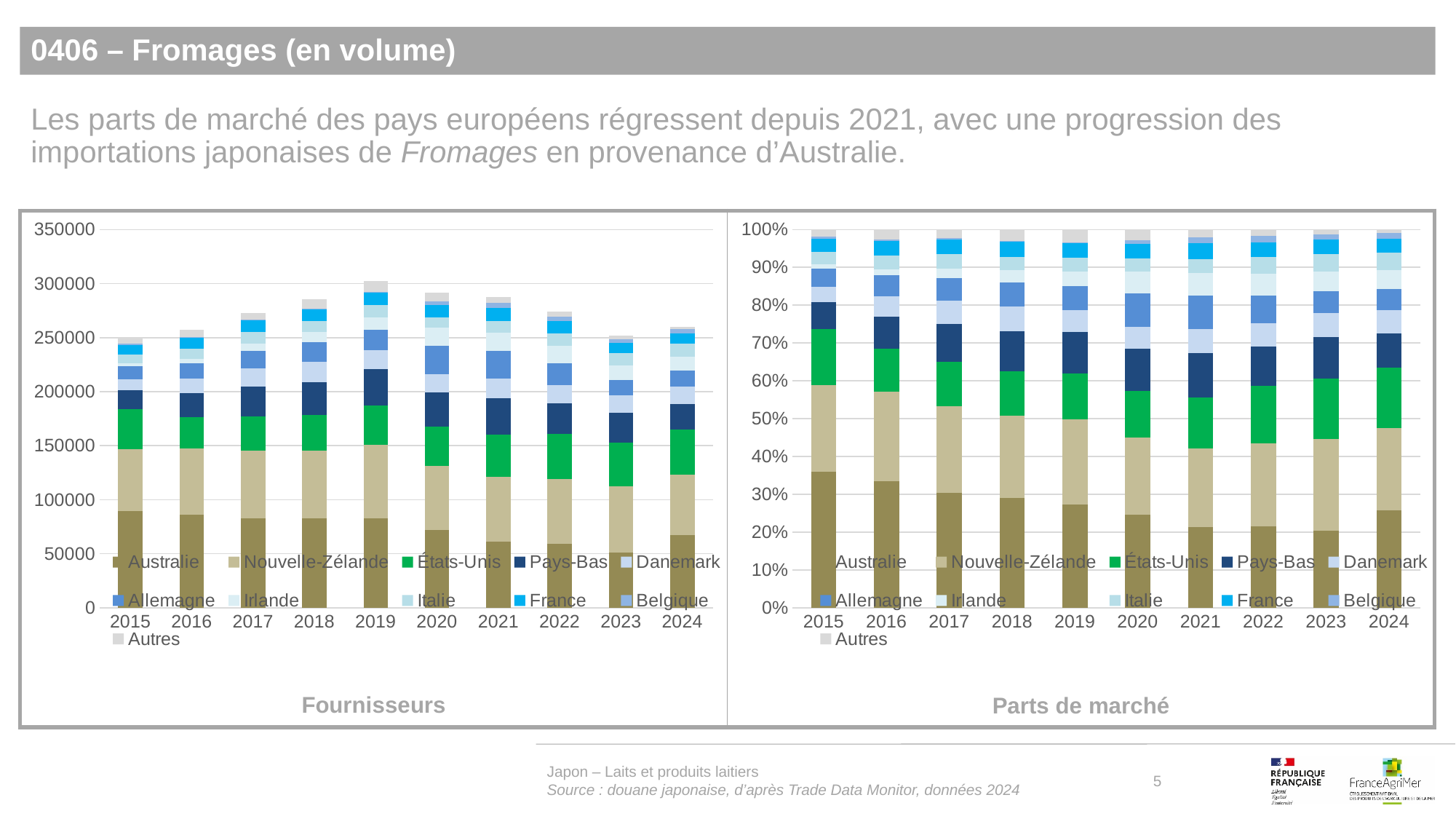

0406 – Fromages (en volume)
Les parts de marché des pays européens régressent depuis 2021, avec une progression des importations japonaises de Fromages en provenance d’Australie.

### Chart

| Category | Australie | Nouvelle-Zélande | États-Unis | Pays-Bas | Danemark | Allemagne | Irlande | Italie | France | Belgique | Autres |
|---|---|---|---|---|---|---|---|---|---|---|---|
| 2015 | 89437.0 | 57118.0 | 37043.0 | 17711.0 | 10041.0 | 12018.0 | 2859.0 | 8383.0 | 8628.0 | 1405.0 | 4642.0 |
| 2016 | 86001.0 | 61295.0 | 28926.0 | 22236.0 | 13765.0 | 14262.0 | 4110.0 | 9045.0 | 10021.0 | 1057.0 | 6866.0 |
| 2017 | 82953.0 | 62634.0 | 31616.0 | 27551.0 | 16826.0 | 16181.0 | 6835.0 | 10319.0 | 10878.0 | 1033.0 | 5950.0 |
| 2018 | 83043.0 | 62214.0 | 33256.0 | 30201.0 | 18607.0 | 18174.0 | 9475.0 | 10104.0 | 11316.0 | 711.0 | 8599.0 |
| 2019 | 82880.0 | 67846.0 | 36625.0 | 33482.0 | 17361.0 | 19139.0 | 11436.0 | 11433.0 | 11471.0 | 803.0 | 10125.0 |
| 2020 | 71965.0 | 59069.0 | 36376.0 | 32157.0 | 16699.0 | 26322.0 | 16702.0 | 9729.0 | 11447.0 | 2825.0 | 8259.0 |
| 2021 | 61236.0 | 59947.0 | 38740.0 | 34021.0 | 18171.0 | 25532.0 | 16919.0 | 10459.0 | 12108.0 | 4785.0 | 5806.0 |
| 2022 | 58950.0 | 60038.0 | 41774.0 | 28612.0 | 16696.0 | 20247.0 | 16014.0 | 11831.0 | 10855.0 | 4514.0 | 4577.0 |
| 2023 | 51379.0 | 61084.0 | 40335.0 | 27636.0 | 15862.0 | 14710.0 | 12985.0 | 11542.0 | 9665.0 | 3457.0 | 3258.0 |
| 2024 | 66925.0 | 56520.0 | 41648.0 | 23485.0 | 16054.0 | 14819.0 | 12813.0 | 12230.0 | 9299.0 | 4101.0 | 2348.0 |

### Chart

| Category | Australie | Nouvelle-Zélande | États-Unis | Pays-Bas | Danemark | Allemagne | Irlande | Italie | France | Belgique | Autres |
|---|---|---|---|---|---|---|---|---|---|---|---|
| 2015 | 0.35877409390857856 | 0.22912730408969653 | 0.148596987383918 | 0.07104719497763604 | 0.040279198507732115 | 0.04820988025753655 | 0.01146880077020278 | 0.0336281765850332 | 0.034610987424032735 | 0.005636119301201436 | 0.018621256794432075 |
| 2016 | 0.3338755512764768 | 0.2379612087707311 | 0.11229734766134543 | 0.08632523759239705 | 0.053438878191192 | 0.05536834585999131 | 0.015955959997515375 | 0.0351147586806634 | 0.03890381390148456 | 0.004103515746319647 | 0.026655382321883348 |
| 2017 | 0.30410666627562544 | 0.22961697510044873 | 0.11590462504032613 | 0.10100228759128368 | 0.06168431240285069 | 0.059319734874035836 | 0.025057189782092266 | 0.03782957444936505 | 0.03987887497433792 | 0.003786990057776344 | 0.021812769451857936 |
| 2018 | 0.2906650332516626 | 0.21775988799439971 | 0.11640182009100455 | 0.10570878543927197 | 0.0651277563878194 | 0.06361218060903046 | 0.033164158207910396 | 0.03536576828841442 | 0.03960798039901995 | 0.002488624431221561 | 0.03009800490024501 |
| 2019 | 0.2738920228287415 | 0.2242094375101206 | 0.12103396882363245 | 0.11064735410656276 | 0.057372579733708746 | 0.0632483038720956 | 0.03779234040865694 | 0.03778242636342907 | 0.03790800426964881 | 0.0026536594393276954 | 0.03345990264407586 |
| 2020 | 0.24683587720802608 | 0.20260332704510375 | 0.12476762133424799 | 0.11029669010461328 | 0.05727662493568856 | 0.09028297033098955 | 0.05728691476590636 | 0.03336991939632996 | 0.03926256216772423 | 0.009689590121762992 | 0.02832790258960727 |
| 2021 | 0.21282896108770905 | 0.20834897332165547 | 0.1346429216888407 | 0.1182417872683544 | 0.06315427284480961 | 0.08873781818687353 | 0.05880288053829364 | 0.03635080841361861 | 0.04208199524544355 | 0.016630520915877717 | 0.020179060488523724 |
| 2022 | 0.2150612167466838 | 0.21903045514906533 | 0.152399784026734 | 0.10438221430968815 | 0.06091029813066383 | 0.07386504589431903 | 0.05842222773505334 | 0.04316181942883827 | 0.03960117909729012 | 0.016467961533410187 | 0.016697797948253972 |
| 2023 | 0.20395533378587052 | 0.24248053891621313 | 0.16011480153862642 | 0.10970454085338986 | 0.06296618276944818 | 0.058393175421673355 | 0.05154557327331261 | 0.04581740521529258 | 0.03836642015298933 | 0.013722991667758313 | 0.012933036405425683 |
| 2024 | 0.2571644853636231 | 0.2171824686253564 | 0.16003565911728315 | 0.09024292773649142 | 0.061688735868922005 | 0.056943152911520814 | 0.049234942860875645 | 0.04699472029879881 | 0.03573212625171955 | 0.015758409480406698 | 0.009022371485002421 |
Japon – Laits et produits laitiers
Source : douane japonaise, d’après Trade Data Monitor, données 2024
5